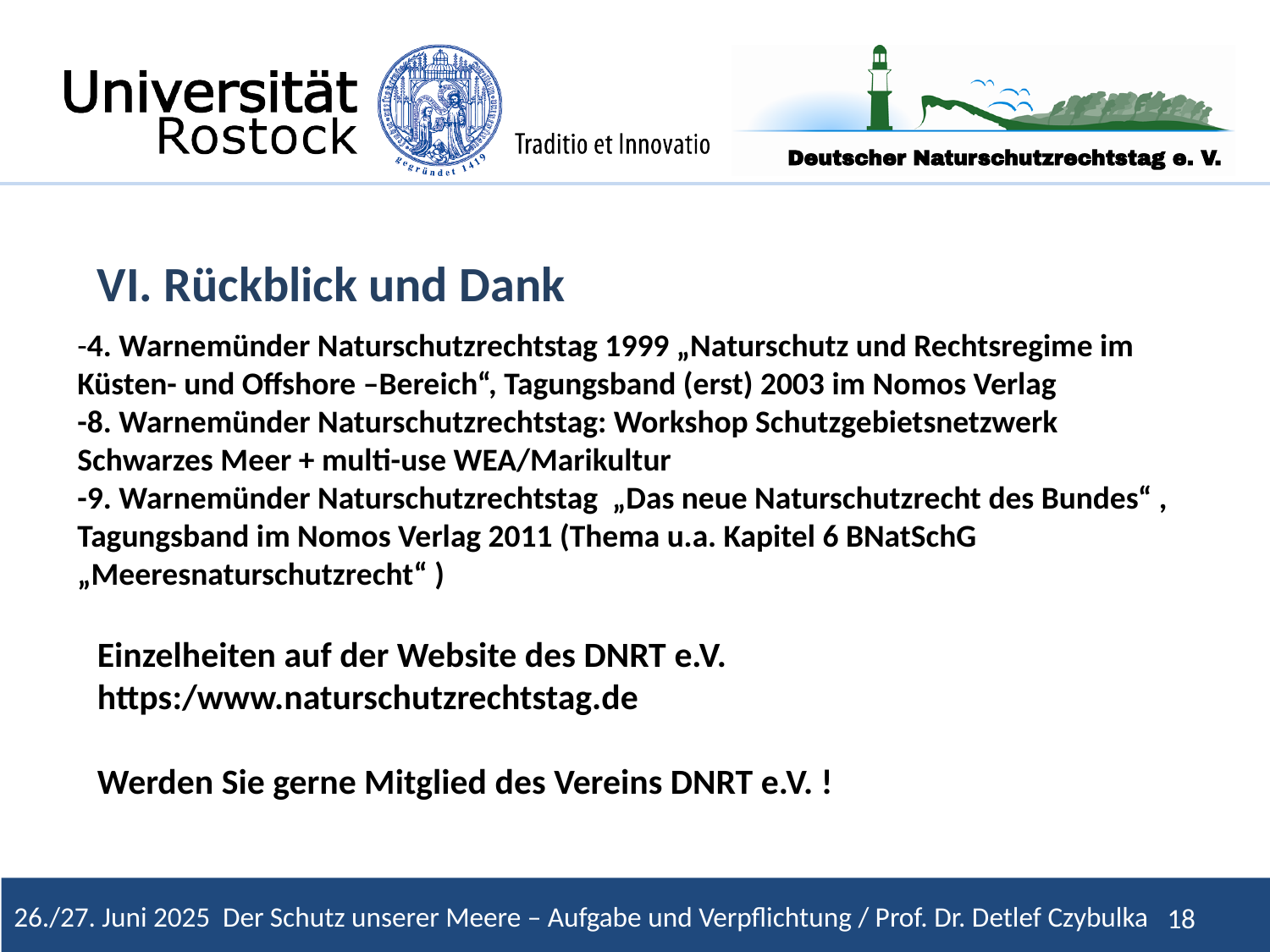

VI. Rückblick und Dank
-4. Warnemünder Naturschutzrechtstag 1999 „Naturschutz und Rechtsregime im Küsten- und Offshore –Bereich“, Tagungsband (erst) 2003 im Nomos Verlag
-8. Warnemünder Naturschutzrechtstag: Workshop Schutzgebietsnetzwerk Schwarzes Meer + multi-use WEA/Marikultur
-9. Warnemünder Naturschutzrechtstag  „Das neue Naturschutzrecht des Bundes“ , Tagungsband im Nomos Verlag 2011 (Thema u.a. Kapitel 6 BNatSchG „Meeresnaturschutzrecht“ )
Einzelheiten auf der Website des DNRT e.V.
https:/www.naturschutzrechtstag.de

Werden Sie gerne Mitglied des Vereins DNRT e.V. !